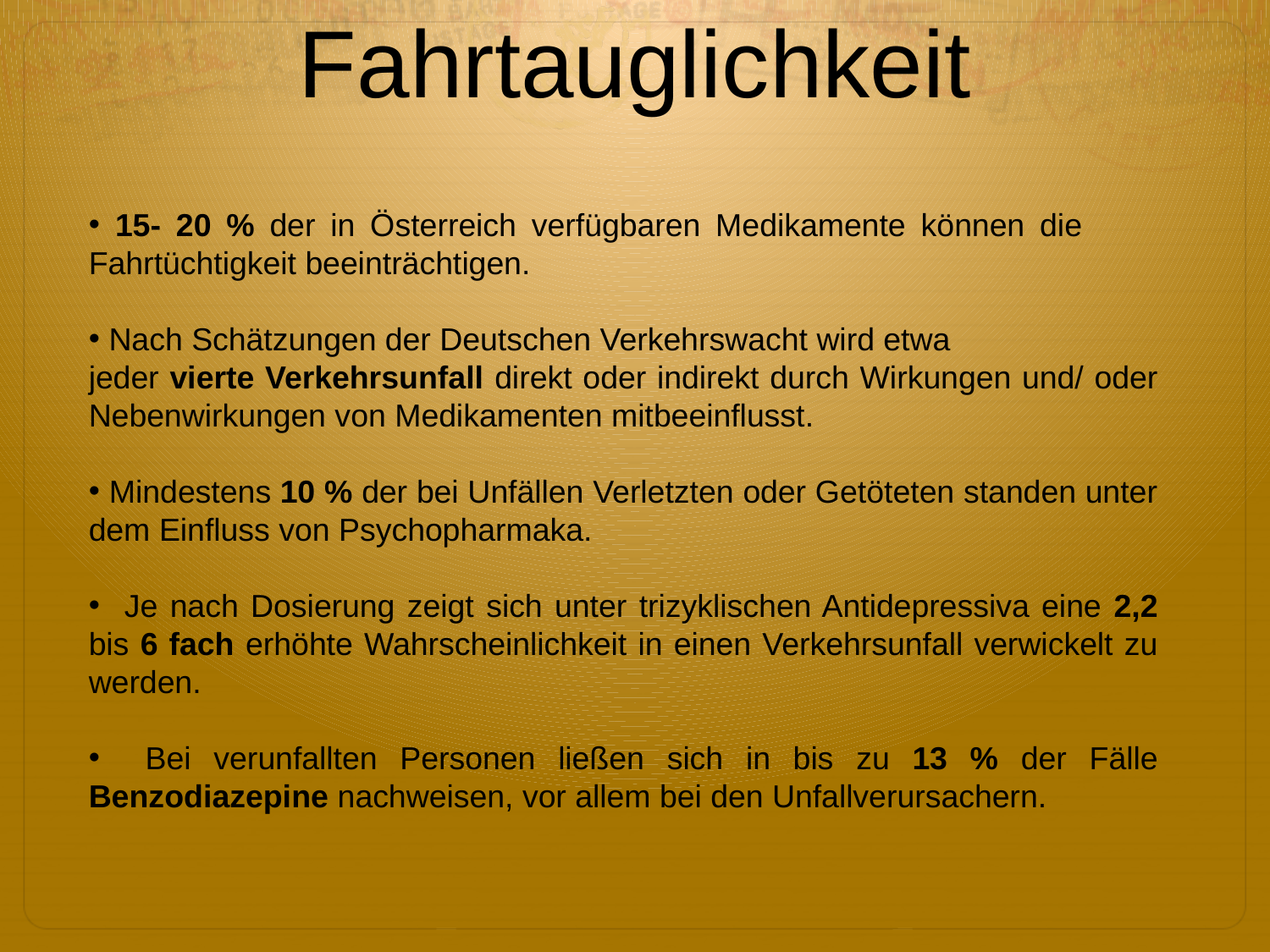

# Fahrtauglichkeit
 15- 20 % der in Österreich verfügbaren Medikamente können die      Fahrtüchtigkeit beeinträchtigen.

 Nach Schätzungen der Deutschen Verkehrswacht wird etwa
jeder vierte Verkehrsunfall direkt oder indirekt durch Wirkungen und/ oder Nebenwirkungen von Medikamenten mitbeeinflusst.

 Mindestens 10 % der bei Unfällen Verletzten oder Getöteten standen unter dem Einfluss von Psychopharmaka.

  Je nach Dosierung zeigt sich unter trizyklischen Antidepressiva eine 2,2 bis 6 fach erhöhte Wahrscheinlichkeit in einen Verkehrsunfall verwickelt zu werden.

  Bei verunfallten Personen ließen sich in bis zu 13 % der Fälle Benzodiazepine nachweisen, vor allem bei den Unfallverursachern.